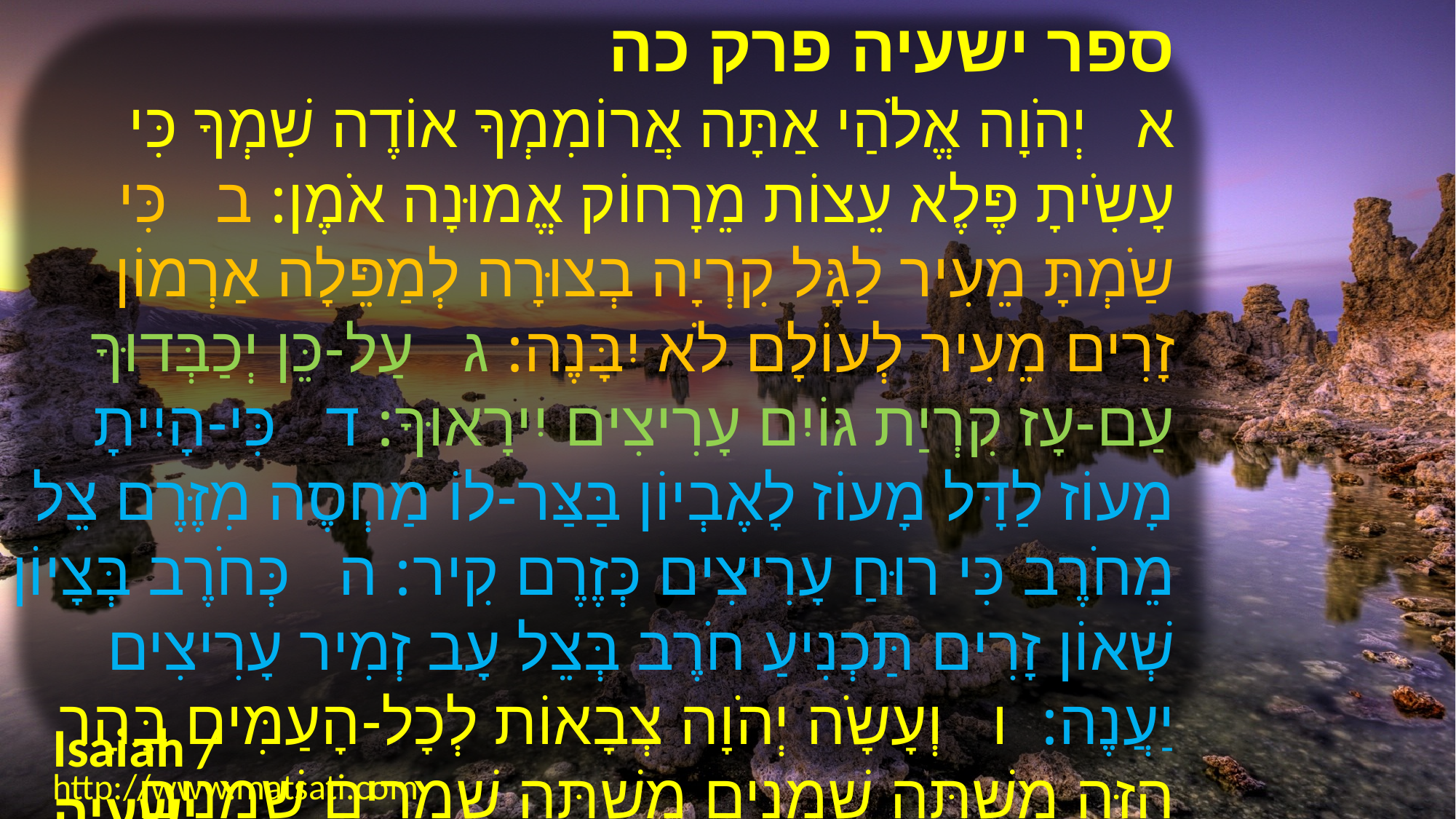

﻿ספר ישעיה פרק כה
﻿א   יְהֹוָה אֱלֹהַי אַתָּה אֲרוֹמִמְךָ אוֹדֶה שִׁמְךָ כִּי עָשִֹיתָ פֶּלֶא עֵצוֹת מֵרָחוֹק אֱמוּנָה אֹמֶן: ב   כִּי שַֹמְתָּ מֵעִיר לַגָּל קִרְיָה בְצוּרָה לְמַפֵּלָה אַרְמוֹן זָרִים מֵעִיר לְעוֹלָם לֹא יִבָּנֶה: ג   עַל-כֵּן יְכַבְּדוּךָ עַם-עָז קִרְיַת גּוֹיִם עָרִיצִים יִירָאוּךָ: ד   כִּי-הָיִיתָ מָעוֹז לַדָּל מָעוֹז לָאֶבְיוֹן בַּצַּר-לוֹ מַחְסֶה מִזֶּרֶם צֵל מֵחֹרֶב כִּי רוּחַ עָרִיצִים כְּזֶרֶם קִיר: ה   כְּחֹרֶב בְּצָיוֹן שְׁאוֹן זָרִים תַּכְנִיעַ חֹרֶב בְּצֵל עָב זְמִיר עָרִיצִים יַעֲנֶה:  ו   וְעָשָֹה יְהֹוָה צְבָאוֹת לְכָל-הָעַמִּים בָּהָר הַזֶּה מִשְׁתֵּה שְׁמָנִים מִשְׁתֵּה שְׁמָרִים שְׁמָנִים מְמֻחָיִם שְׁמָרִים מְזֻקָּקִים:
Isaiah / ישעיה
http://www.matsati.com